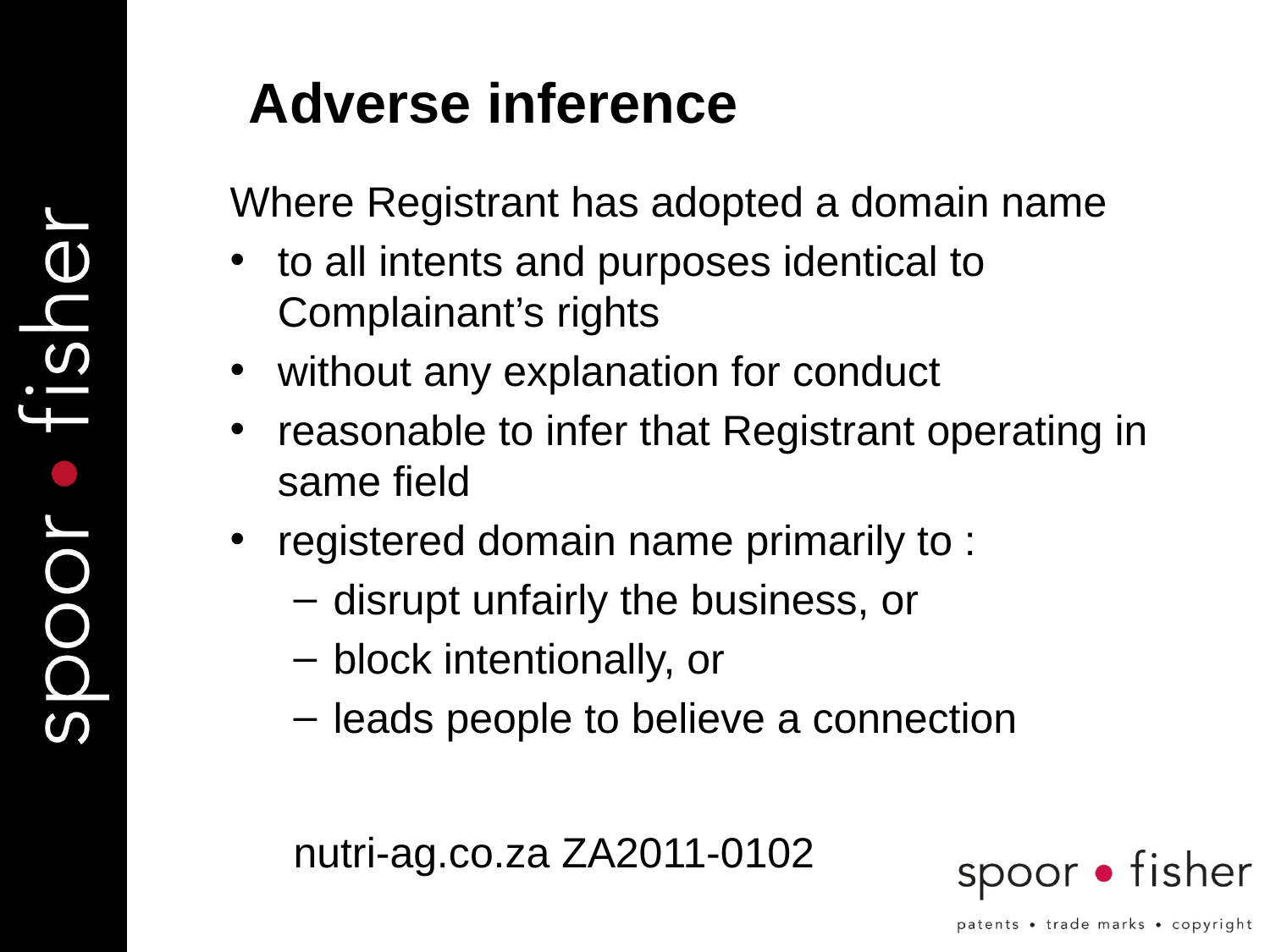

Adverse inference
Where Registrant has adopted a domain name
to all intents and purposes identical to Complainant’s rights
without any explanation for conduct
reasonable to infer that Registrant operating in same field
registered domain name primarily to :
disrupt unfairly the business, or
block intentionally, or
leads people to believe a connection

nutri-ag.co.za ZA2011-0102